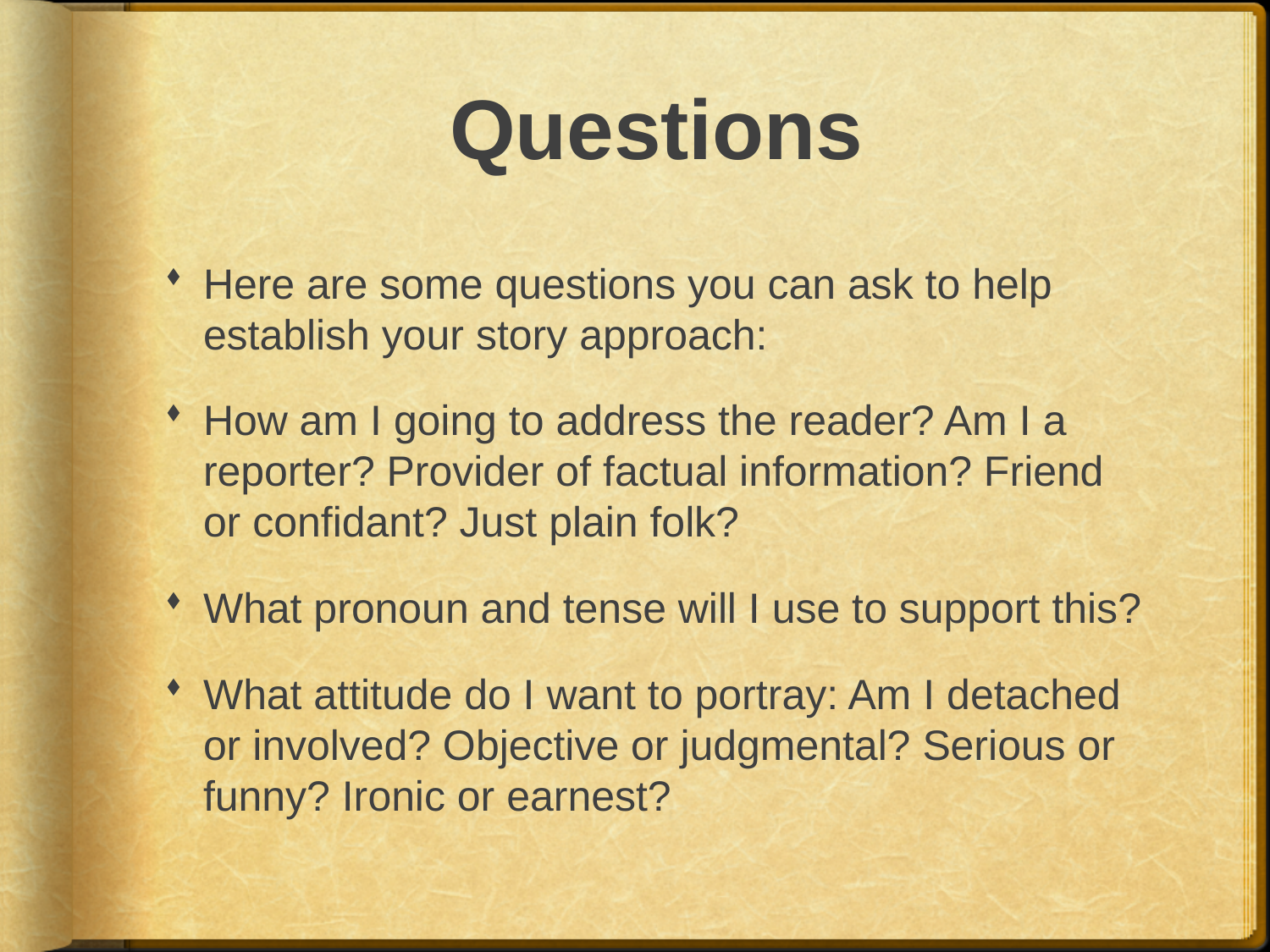

# Questions
Here are some questions you can ask to help establish your story approach:
How am I going to address the reader? Am I a reporter? Provider of factual information? Friend or confidant? Just plain folk?
What pronoun and tense will I use to support this?
What attitude do I want to portray: Am I detached or involved? Objective or judgmental? Serious or funny? Ironic or earnest?